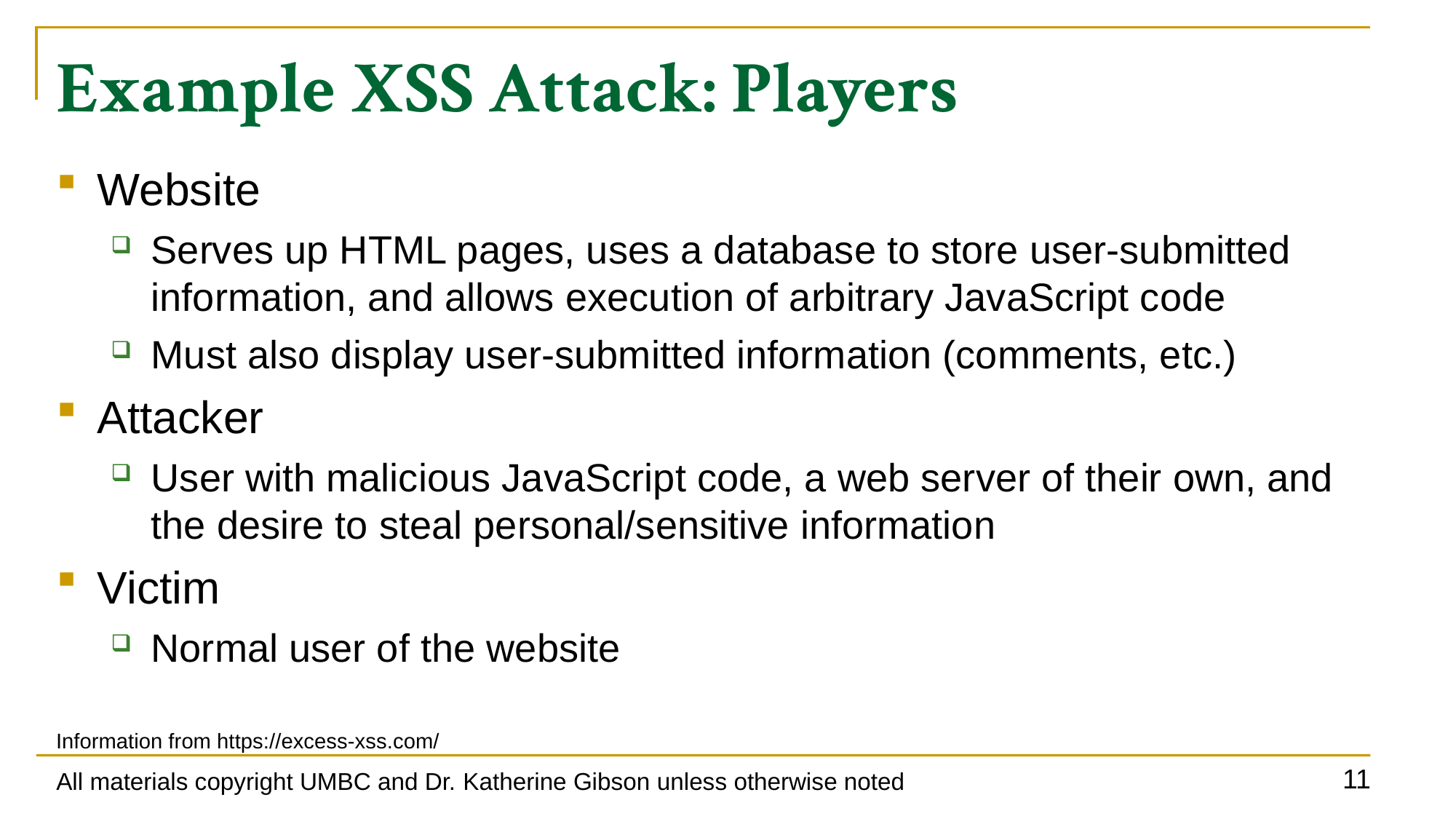

# Example XSS Attack: Players
Website
Serves up HTML pages, uses a database to store user-submitted information, and allows execution of arbitrary JavaScript code
Must also display user-submitted information (comments, etc.)
Attacker
User with malicious JavaScript code, a web server of their own, and the desire to steal personal/sensitive information
Victim
Normal user of the website
Information from https://excess-xss.com/